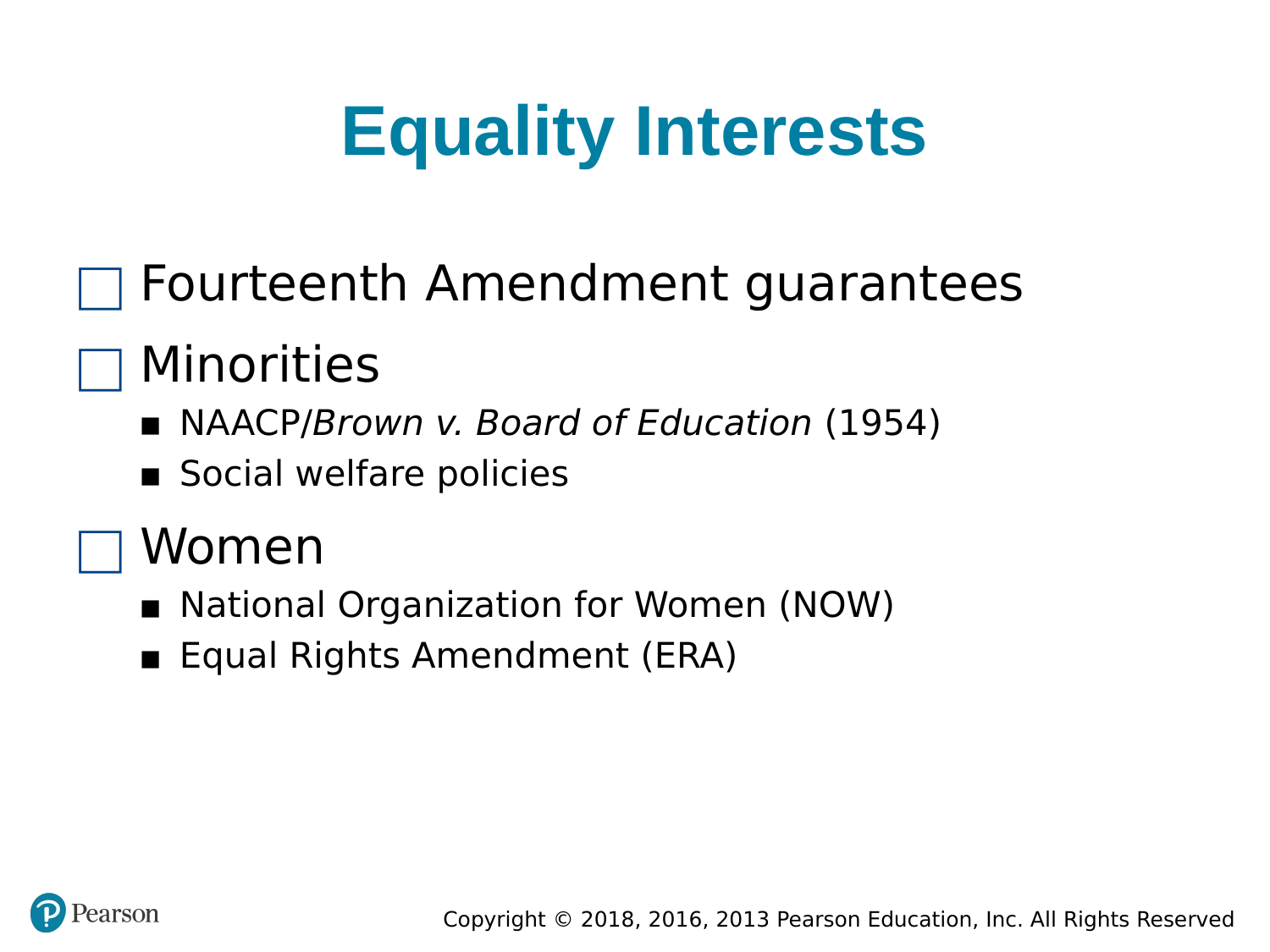

# Equality Interests
Fourteenth Amendment guarantees
Minorities
NAACP/Brown v. Board of Education (1954)
Social welfare policies
Women
National Organization for Women (NOW)
Equal Rights Amendment (ERA)